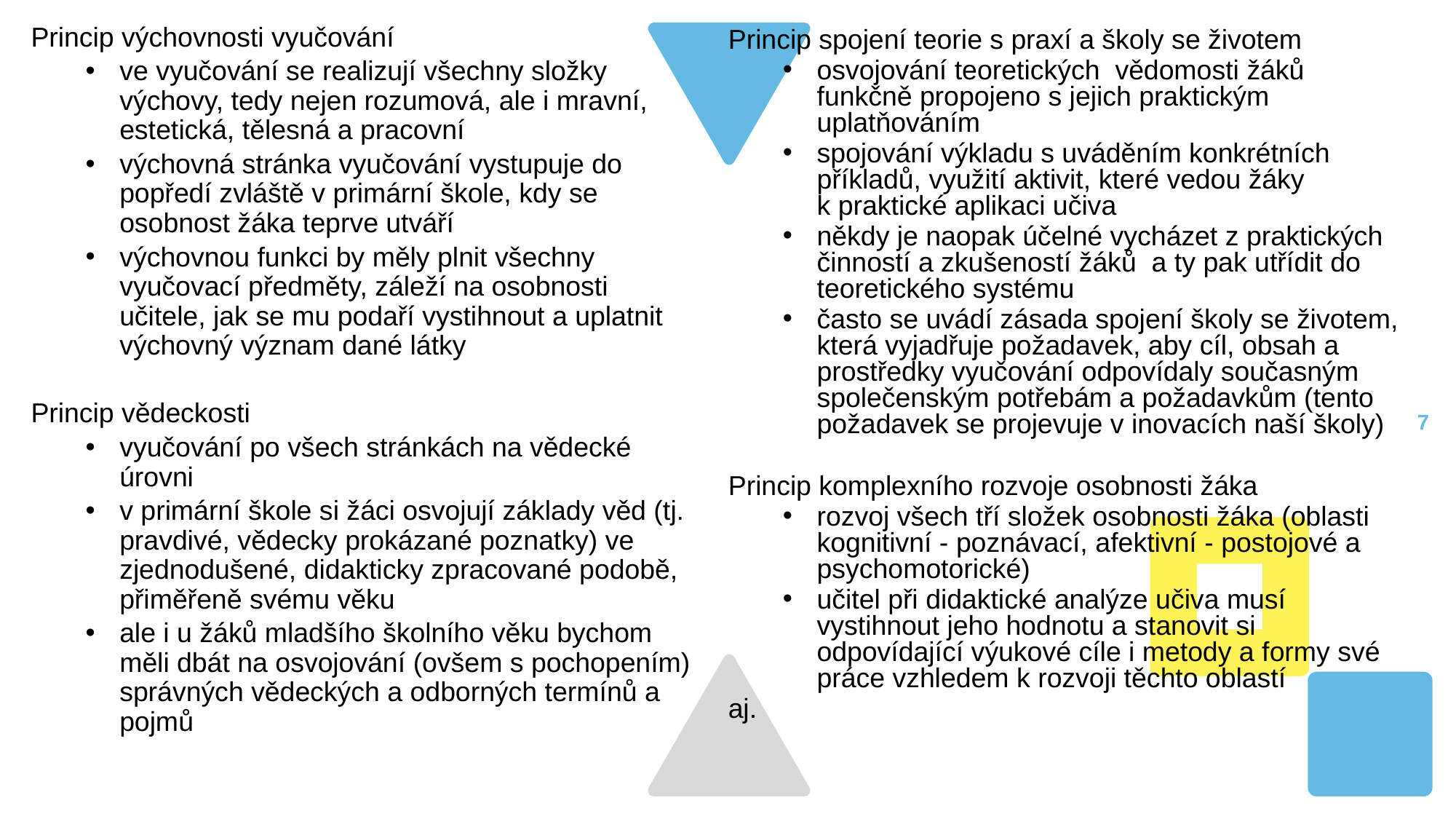

Princip výchovnosti vyučování
ve vyučování se realizují všechny složky výchovy, tedy nejen rozumová, ale i mravní, estetická, tělesná a pracovní
výchovná stránka vyučování vystupuje do popředí zvláště v primární škole, kdy se osobnost žáka teprve utváří
výchovnou funkci by měly plnit všechny vyučovací předměty, záleží na osobnosti učitele, jak se mu podaří vystihnout a uplatnit výchovný význam dané látky

Princip vědeckosti
vyučování po všech stránkách na vědecké úrovni
v primární škole si žáci osvojují základy věd (tj. pravdivé, vědecky prokázané poznatky) ve zjednodušené, didakticky zpracované podobě, přiměřeně svému věku
ale i u žáků mladšího školního věku bychom měli dbát na osvojování (ovšem s pochopením) správných vědeckých a odborných termínů a pojmů

Princip spojení teorie s praxí a školy se životem
osvojování teoretických  vědomosti žáků  funkčně propojeno s jejich praktickým uplatňováním
spojování výkladu s uváděním konkrétních příkladů, využití aktivit, které vedou žáky k praktické aplikaci učiva
někdy je naopak účelné vycházet z praktických činností a zkušeností žáků  a ty pak utřídit do teoretického systému
často se uvádí zásada spojení školy se životem, která vyjadřuje požadavek, aby cíl, obsah a prostředky vyučování odpovídaly současným společenským potřebám a požadavkům (tento požadavek se projevuje v inovacích naší školy)

Princip komplexního rozvoje osobnosti žáka
rozvoj všech tří složek osobnosti žáka (oblasti kognitivní - poznávací, afektivní - postojové a psychomotorické)
učitel při didaktické analýze učiva musí vystihnout jeho hodnotu a stanovit si odpovídající výukové cíle i metody a formy své práce vzhledem k rozvoji těchto oblastí
aj.
7